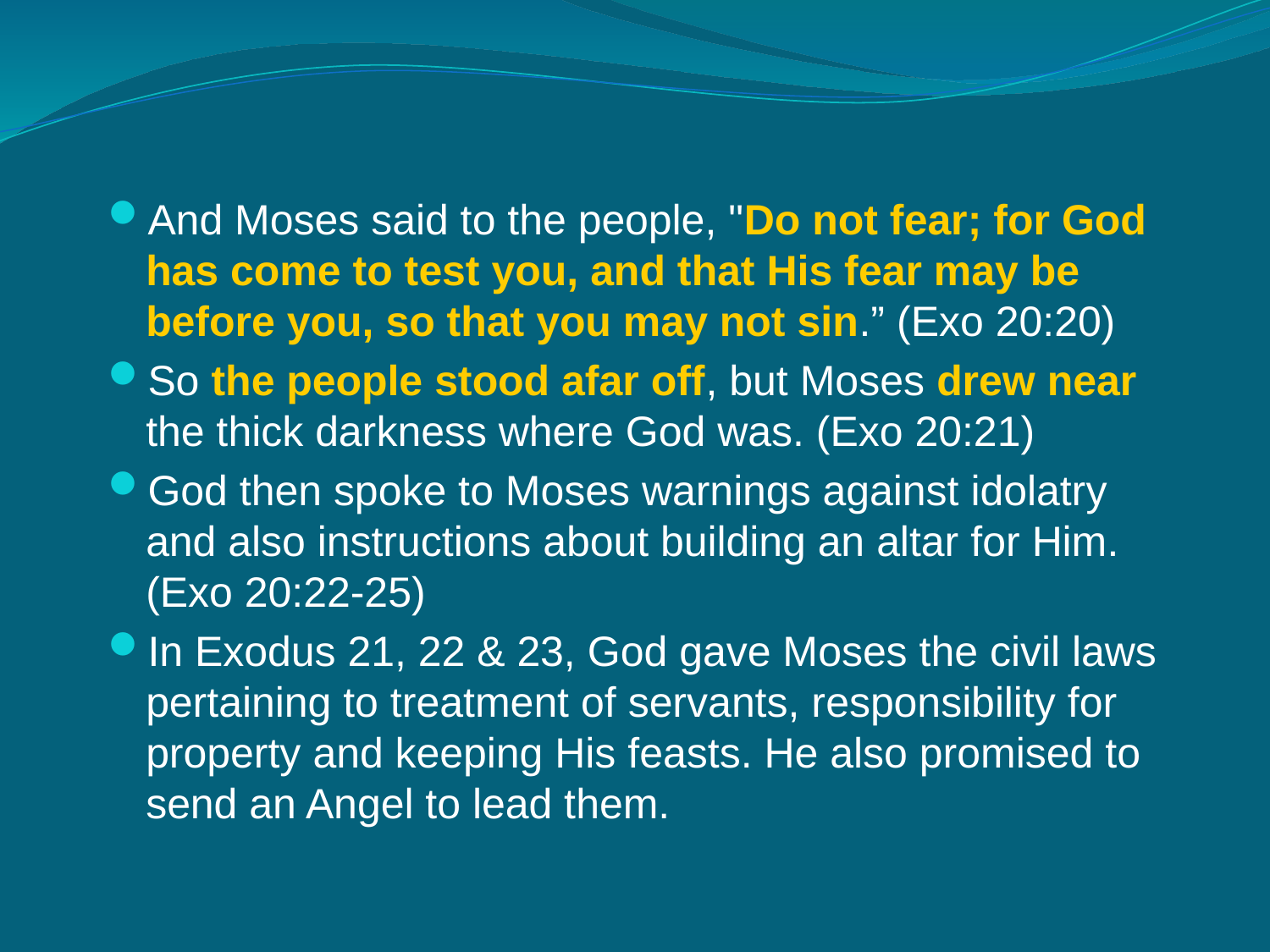

And Moses said to the people, "Do not fear; for God has come to test you, and that His fear may be before you, so that you may not sin.” (Exo 20:20)
So the people stood afar off, but Moses drew near the thick darkness where God was. (Exo 20:21)
God then spoke to Moses warnings against idolatry and also instructions about building an altar for Him. (Exo 20:22-25)
In Exodus 21, 22 & 23, God gave Moses the civil laws pertaining to treatment of servants, responsibility for property and keeping His feasts. He also promised to send an Angel to lead them.